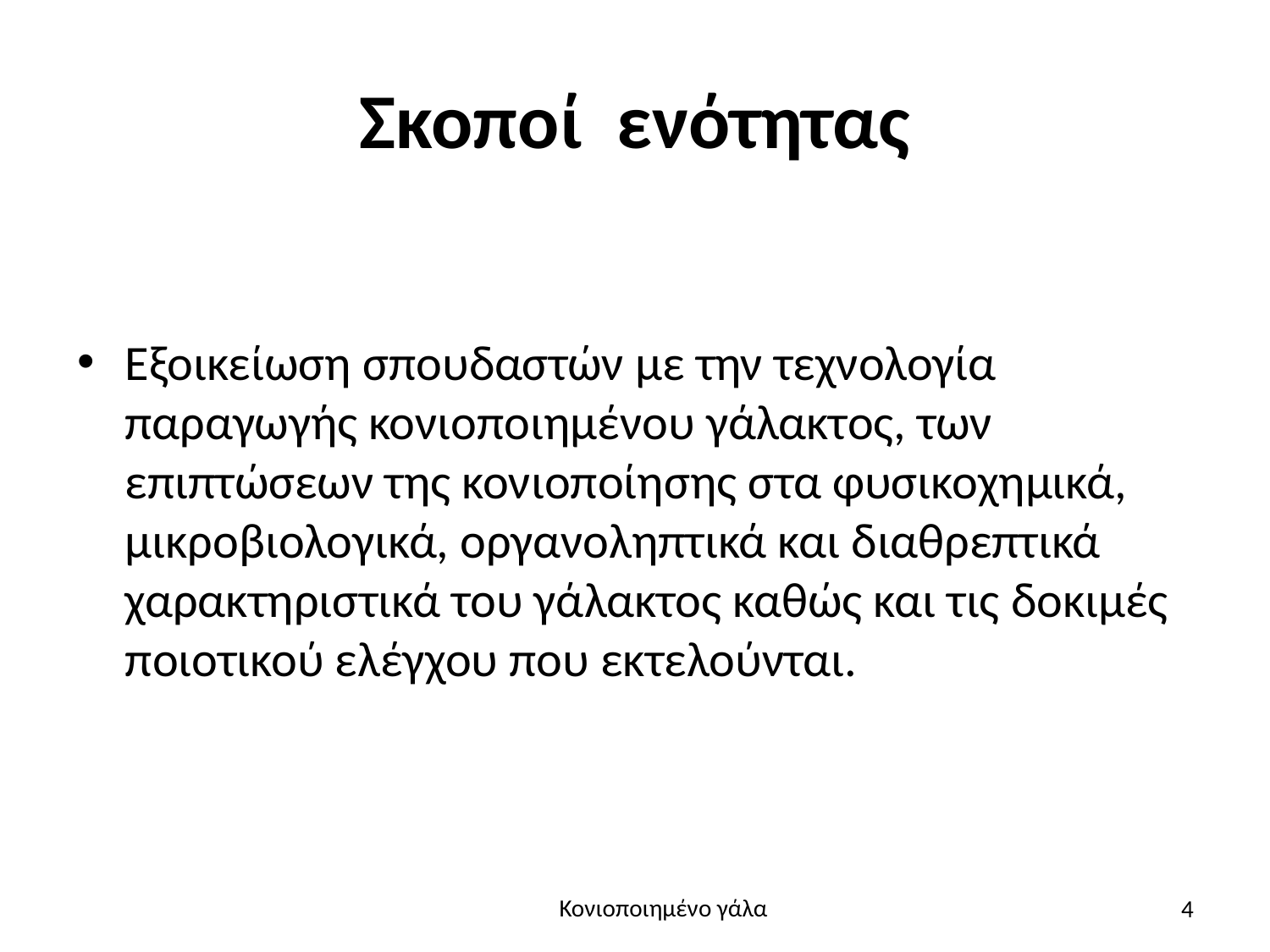

# Σκοποί  ενότητας
Εξοικείωση σπουδαστών με την τεχνολογία παραγωγής κονιοποιημένου γάλακτος, των επιπτώσεων της κονιοποίησης στα φυσικοχημικά, μικροβιολογικά, οργανοληπτικά και διαθρεπτικά χαρακτηριστικά του γάλακτος καθώς και τις δοκιμές ποιοτικού ελέγχου που εκτελούνται.
4
Κονιοποιημένο γάλα